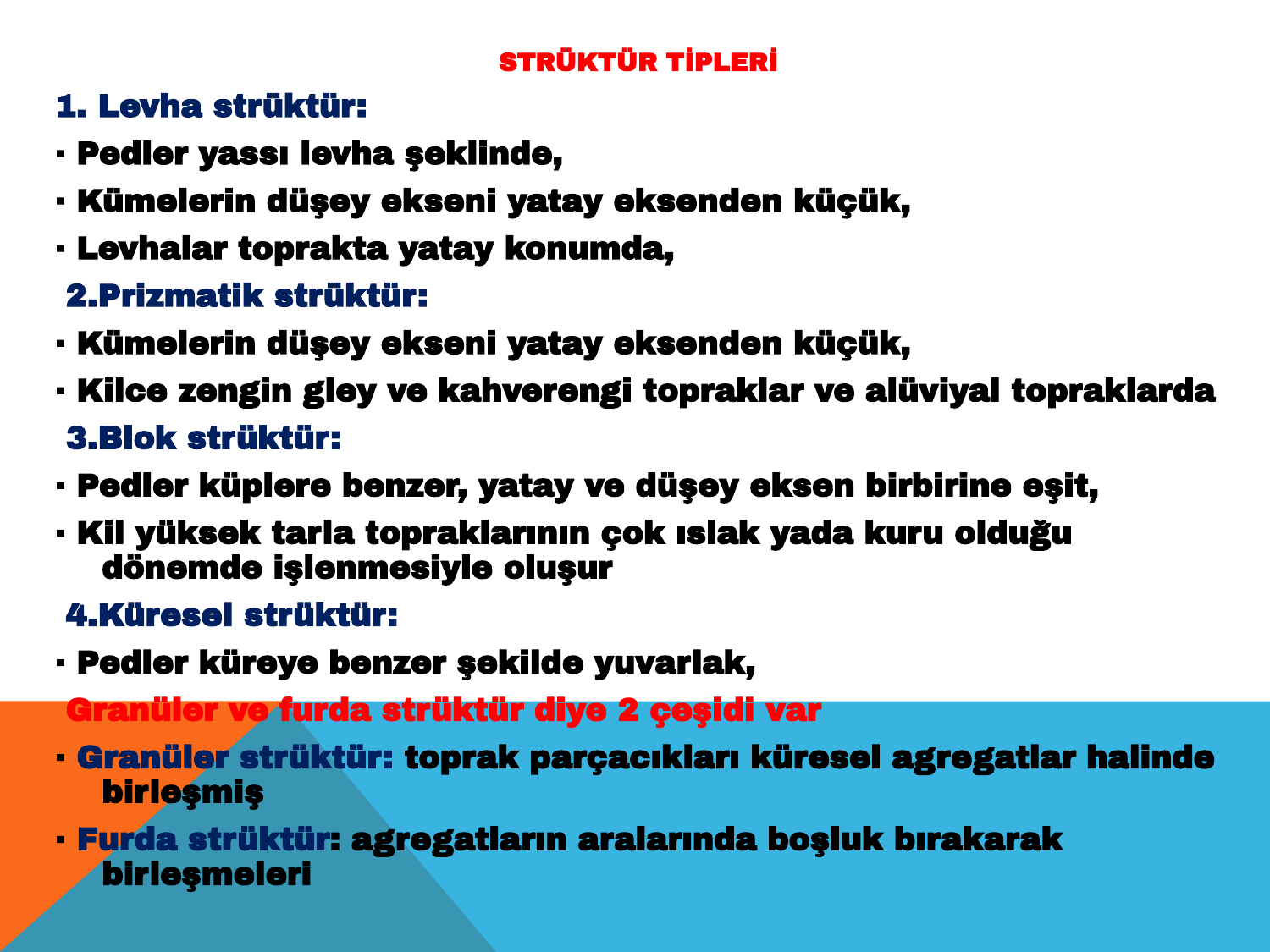

STRÜKTÜR TİPLERİ
1. Levha strüktür:
· Pedler yassı levha şeklinde,
· Kümelerin düşey ekseni yatay eksenden küçük,
· Levhalar toprakta yatay konumda,
 2.Prizmatik strüktür:
· Kümelerin düşey ekseni yatay eksenden küçük,
· Kilce zengin gley ve kahverengi topraklar ve alüviyal topraklarda
 3.Blok strüktür:
· Pedler küplere benzer, yatay ve düşey eksen birbirine eşit,
· Kil yüksek tarla topraklarının çok ıslak yada kuru olduğu dönemde işlenmesiyle oluşur
 4.Küresel strüktür:
· Pedler küreye benzer şekilde yuvarlak,
 Granüler ve furda strüktür diye 2 çeşidi var
· Granüler strüktür: toprak parçacıkları küresel agregatlar halinde birleşmiş
· Furda strüktür: agregatların aralarında boşluk bırakarak birleşmeleri